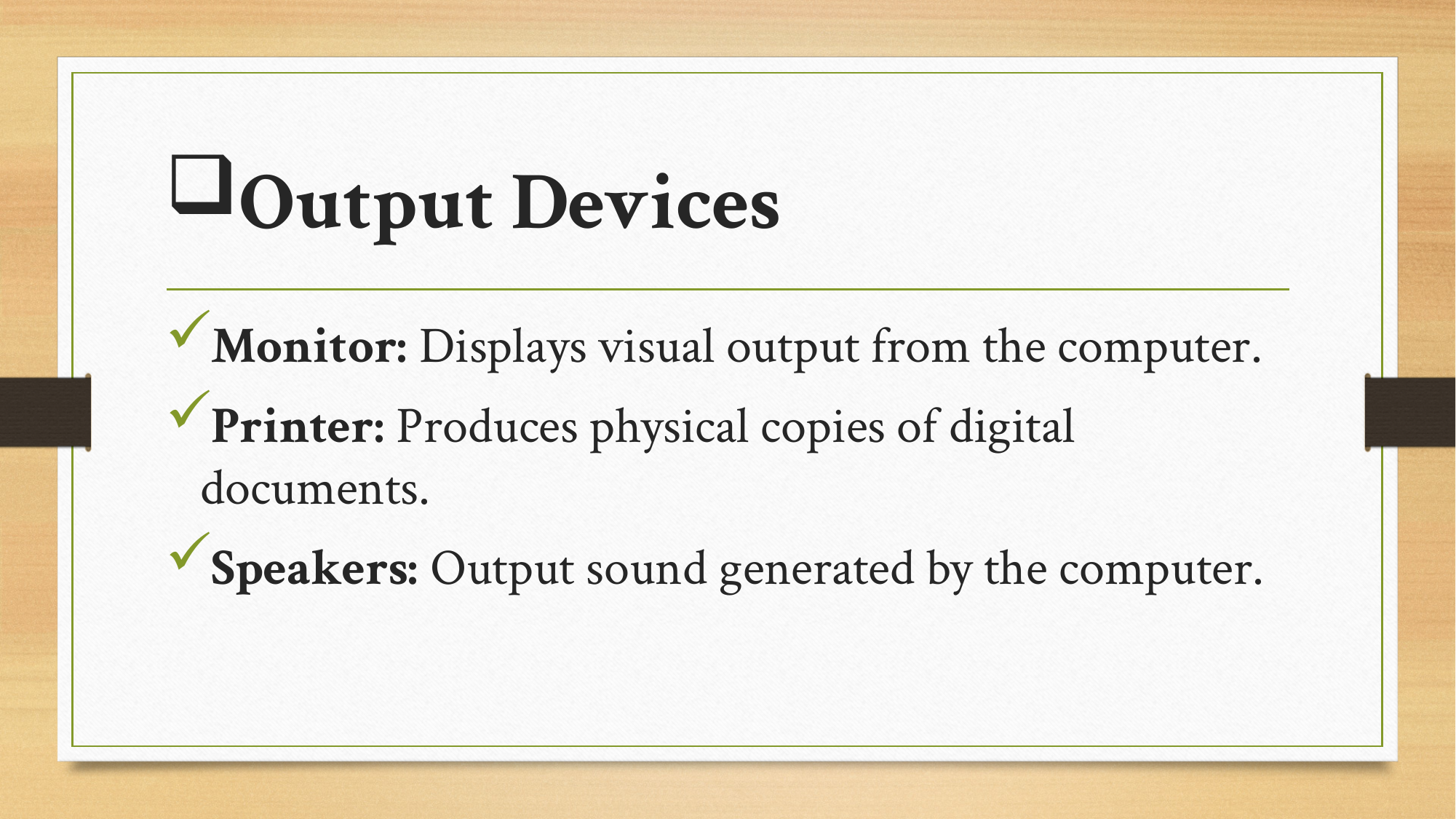

# Output Devices
Monitor: Displays visual output from the computer.
Printer: Produces physical copies of digital documents.
Speakers: Output sound generated by the computer.